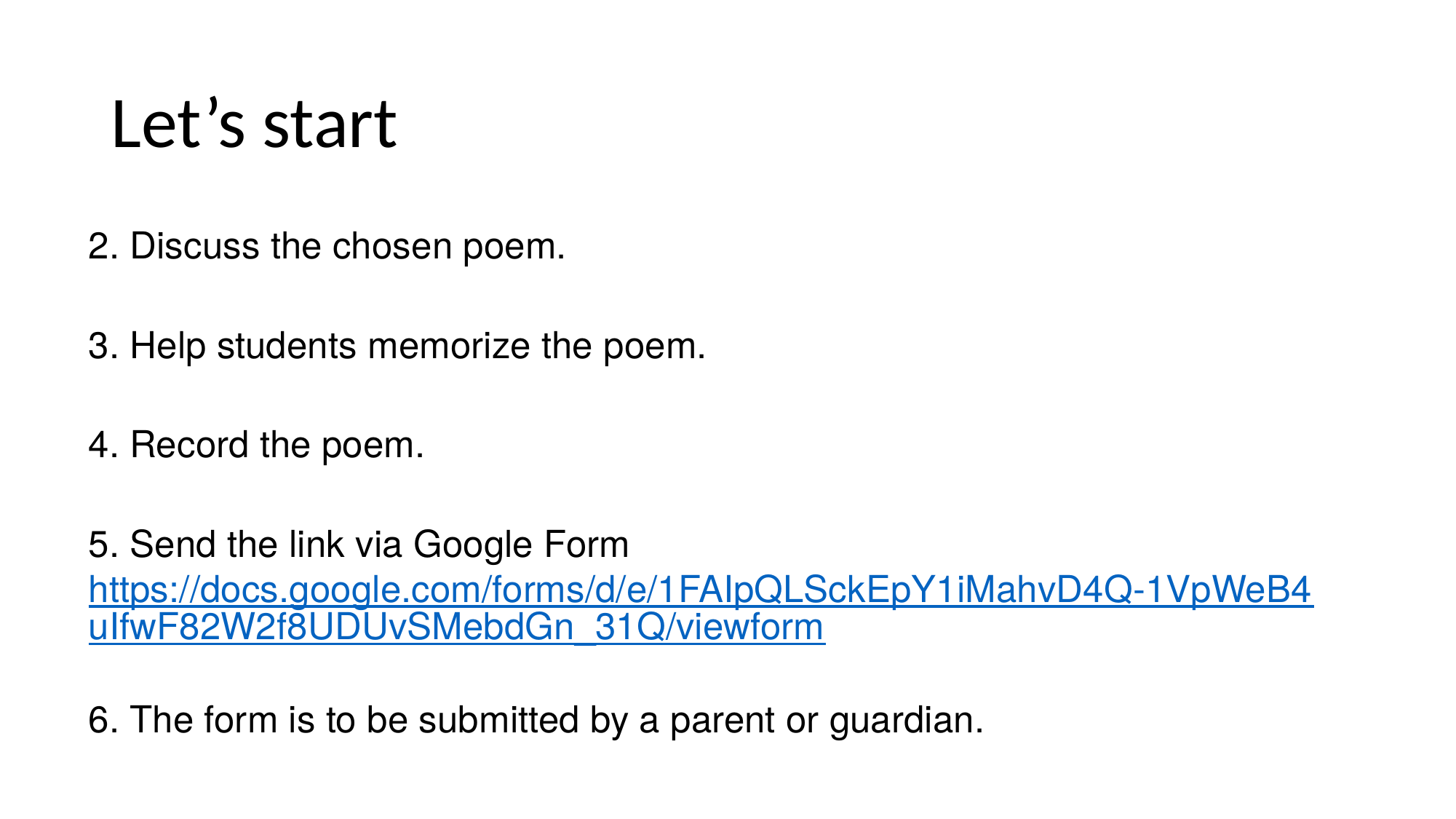

# Let’s start

2. Discuss the chosen poem.

3. Help students memorize the poem.

4. Record the poem.

5. Send the link via Google Form https://docs.google.com/forms/d/e/1FAIpQLSckEpY1iMahvD4Q-1VpWeB4uIfwF82W2f8UDUvSMebdGn_31Q/viewform
6. The form is to be submitted by a parent or guardian.